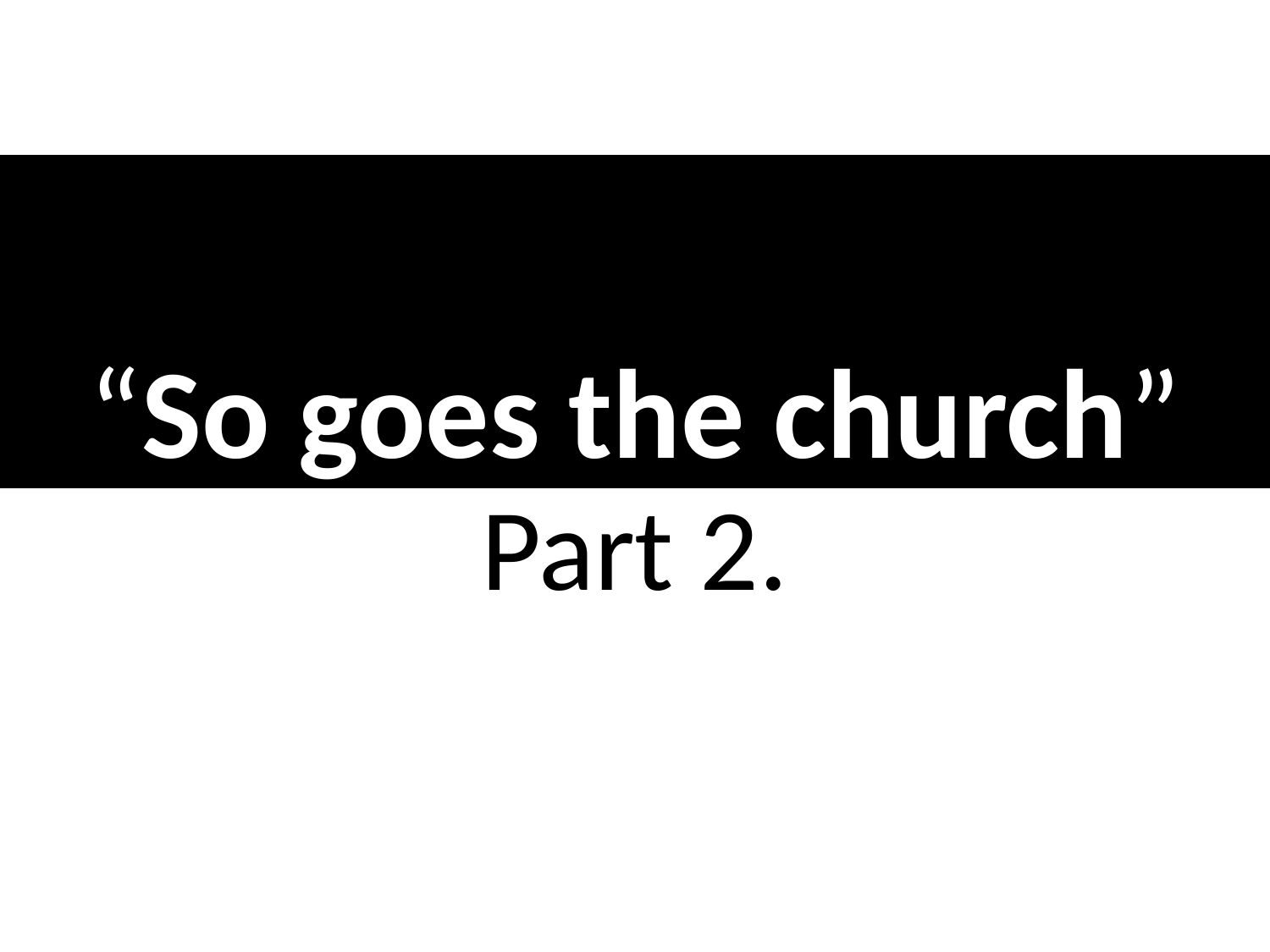

# “So goes the church”
Part 2.